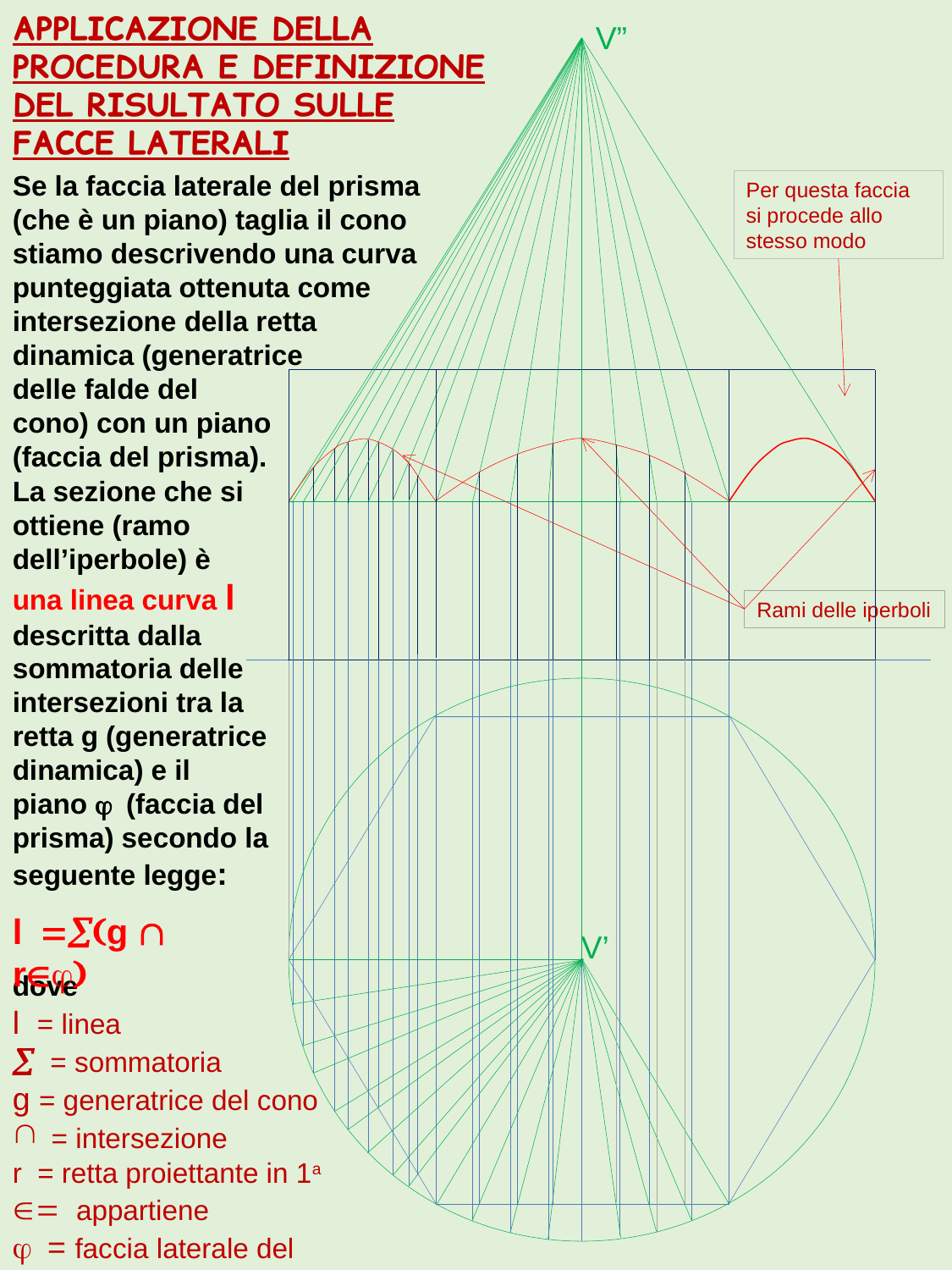

APPLICAZIONE DELLA PROCEDURA E DEFINIZIONE DEL RISULTATO SULLE FACCE LATERALI
V”
Se la faccia laterale del prisma
(che è un piano) taglia il cono
stiamo descrivendo una curva
punteggiata ottenuta come
intersezione della retta
dinamica (generatrice
delle falde del
cono) con un piano
(faccia del prisma).
Per questa faccia si procede allo stesso modo

La sezione che si ottiene (ramo dell’iperbole) è
una linea curva l descritta dalla sommatoria delle intersezioni tra la retta g (generatrice dinamica) e il piano ϕ (faccia del prisma) secondo la seguente legge:

dove

Rami delle iperboli

l =∑(g ∩ r∈ϕ)
V’

l  = linea
∑ = sommatoria
g = generatrice del cono
 = intersezione
r  = retta proiettante in 1a
∈= appartiene
ϕ = faccia laterale del prisma